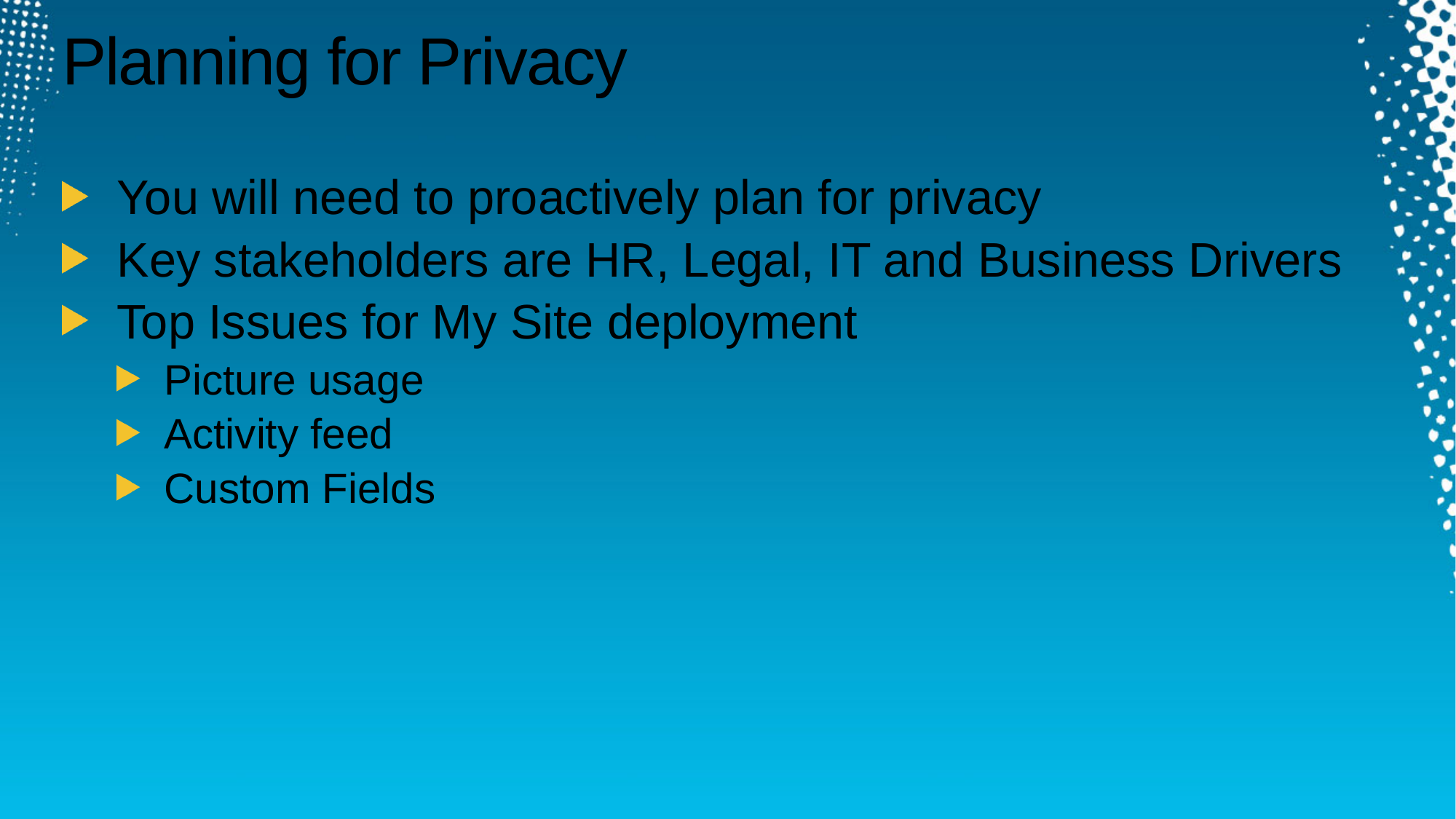

# Planning for Privacy
You will need to proactively plan for privacy
Key stakeholders are HR, Legal, IT and Business Drivers
Top Issues for My Site deployment
Picture usage
Activity feed
Custom Fields